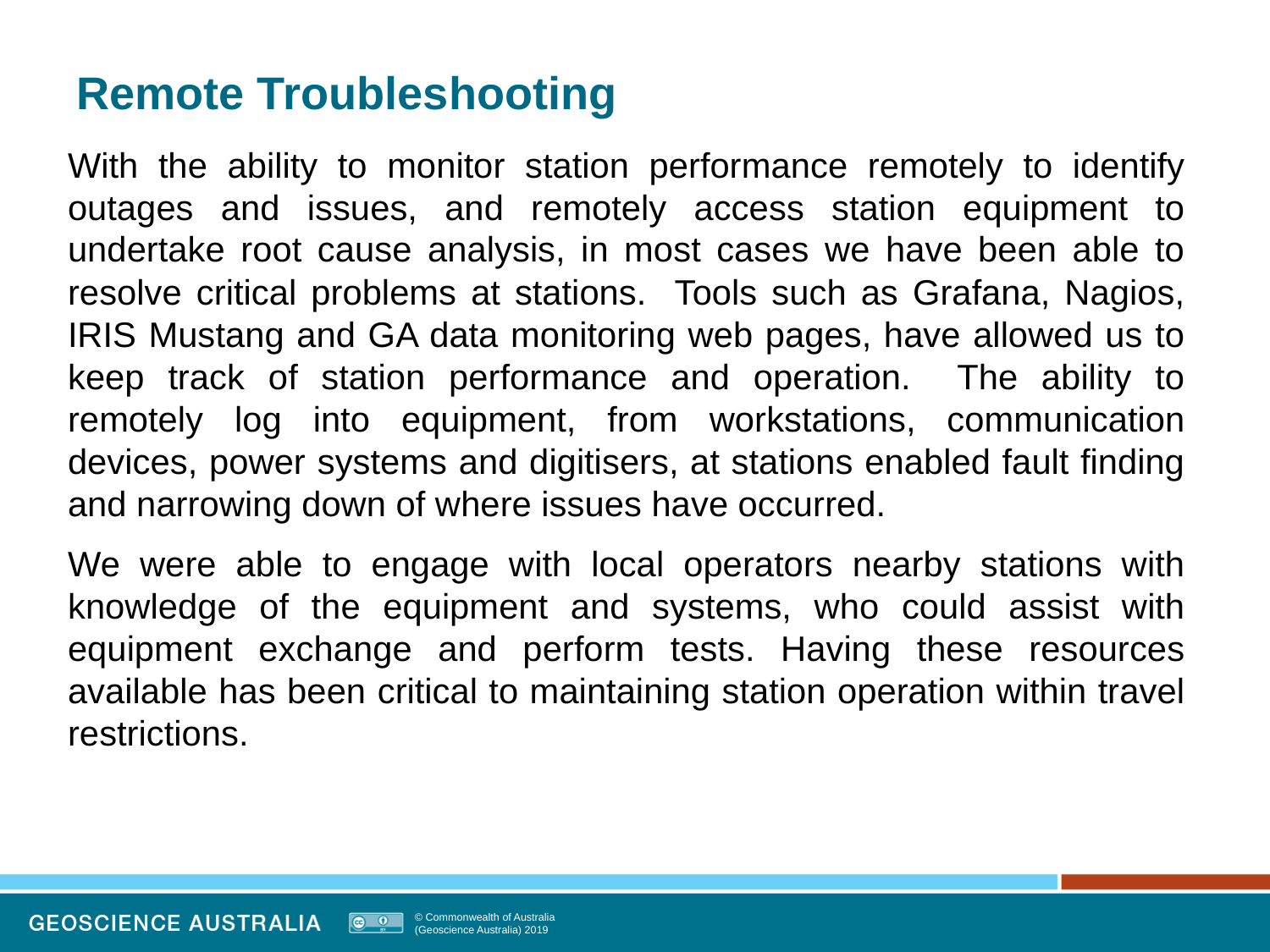

# Remote Troubleshooting
With the ability to monitor station performance remotely to identify outages and issues, and remotely access station equipment to undertake root cause analysis, in most cases we have been able to resolve critical problems at stations.  Tools such as Grafana, Nagios, IRIS Mustang and GA data monitoring web pages, have allowed us to keep track of station performance and operation.  The ability to remotely log into equipment, from workstations, communication devices, power systems and digitisers, at stations enabled fault finding and narrowing down of where issues have occurred.
We were able to engage with local operators nearby stations with knowledge of the equipment and systems, who could assist with equipment exchange and perform tests. Having these resources available has been critical to maintaining station operation within travel restrictions.